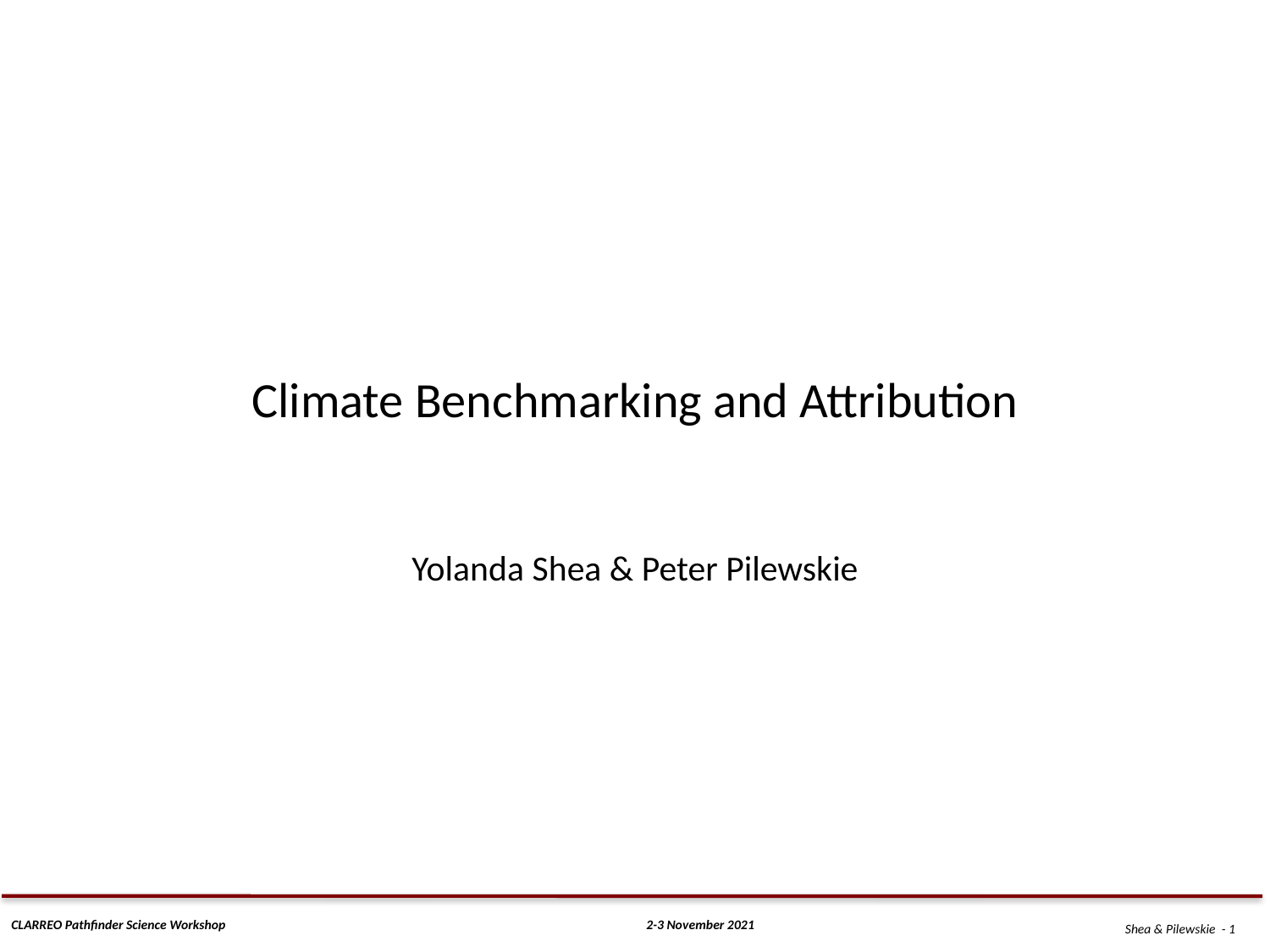

# Climate Benchmarking and Attribution
Yolanda Shea & Peter Pilewskie